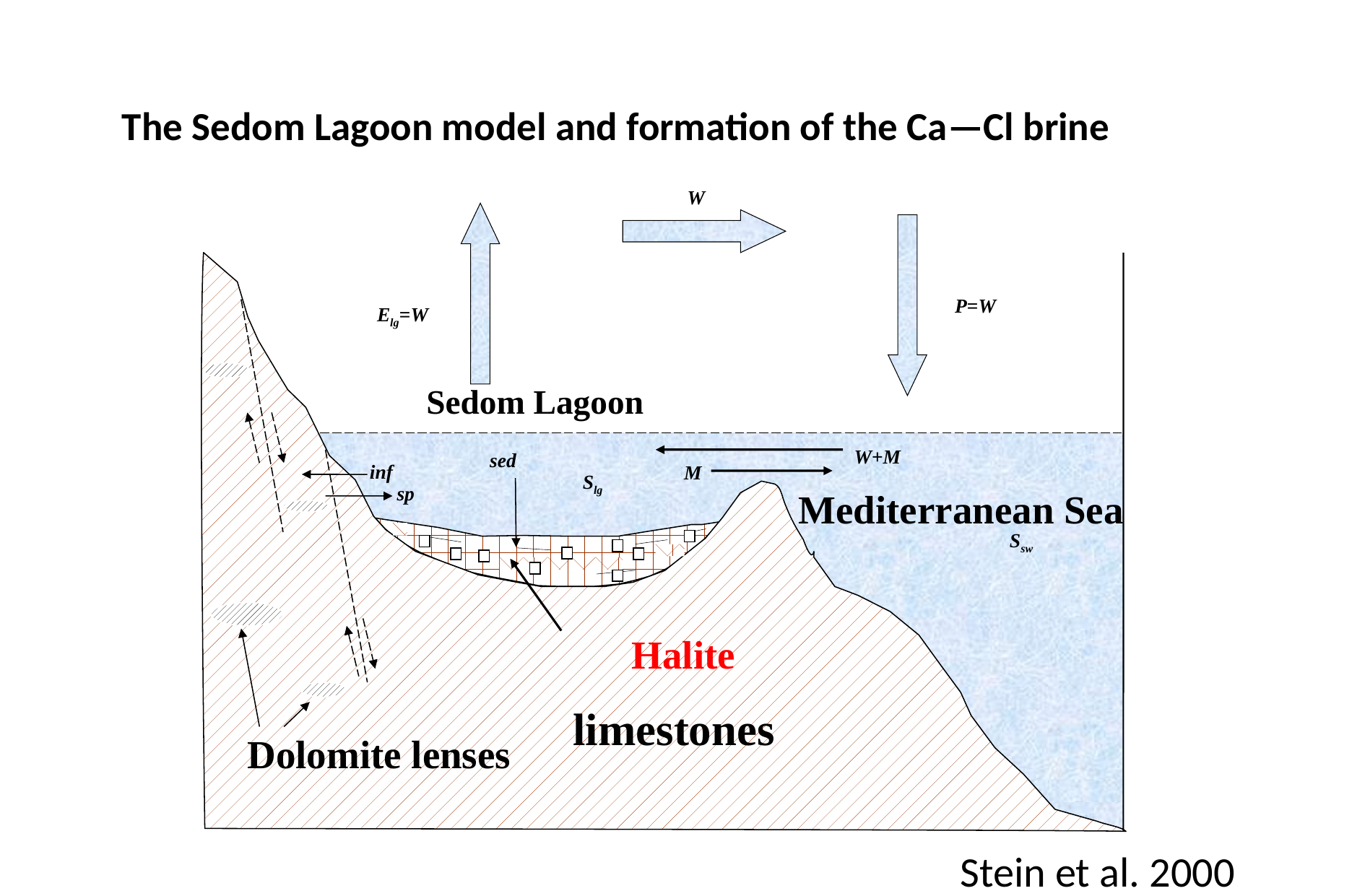

The Sedom Lagoon model and formation of the Ca—Cl brine

W

P=W
Elg=W

Sedom Lagoon

W+M
sed

inf
M
Slg

sp

Mediterranean Sea

Ssw

Halite

limestones

Dolomite lenses
Stein et al. 2000